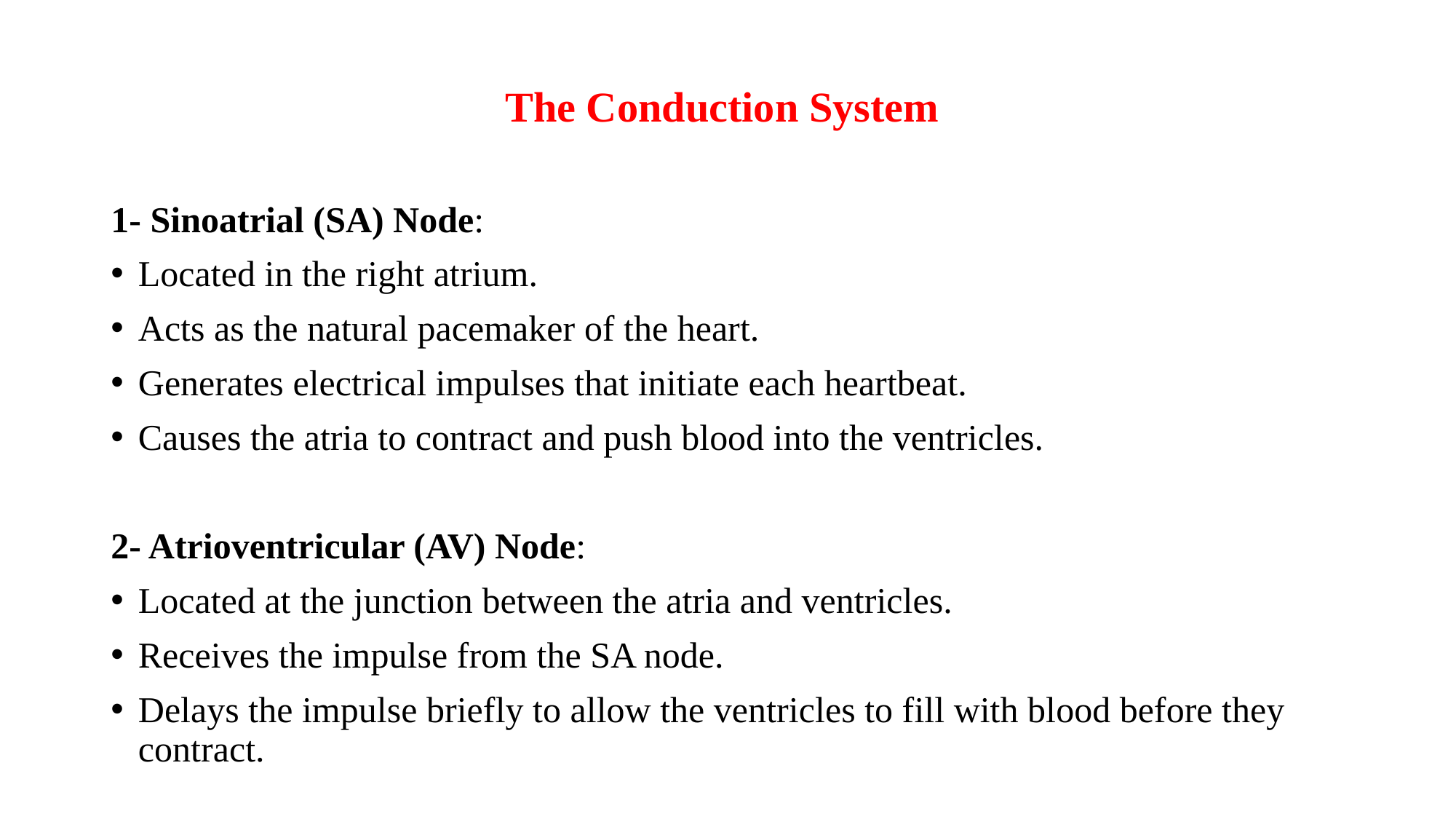

The Conduction System

1- Sinoatrial (SA) Node:
Located in the right atrium.
Acts as the natural pacemaker of the heart.
Generates electrical impulses that initiate each heartbeat.
Causes the atria to contract and push blood into the ventricles.

2- Atrioventricular (AV) Node:
Located at the junction between the atria and ventricles.
Receives the impulse from the SA node.
Delays the impulse briefly to allow the ventricles to fill with blood before they contract.